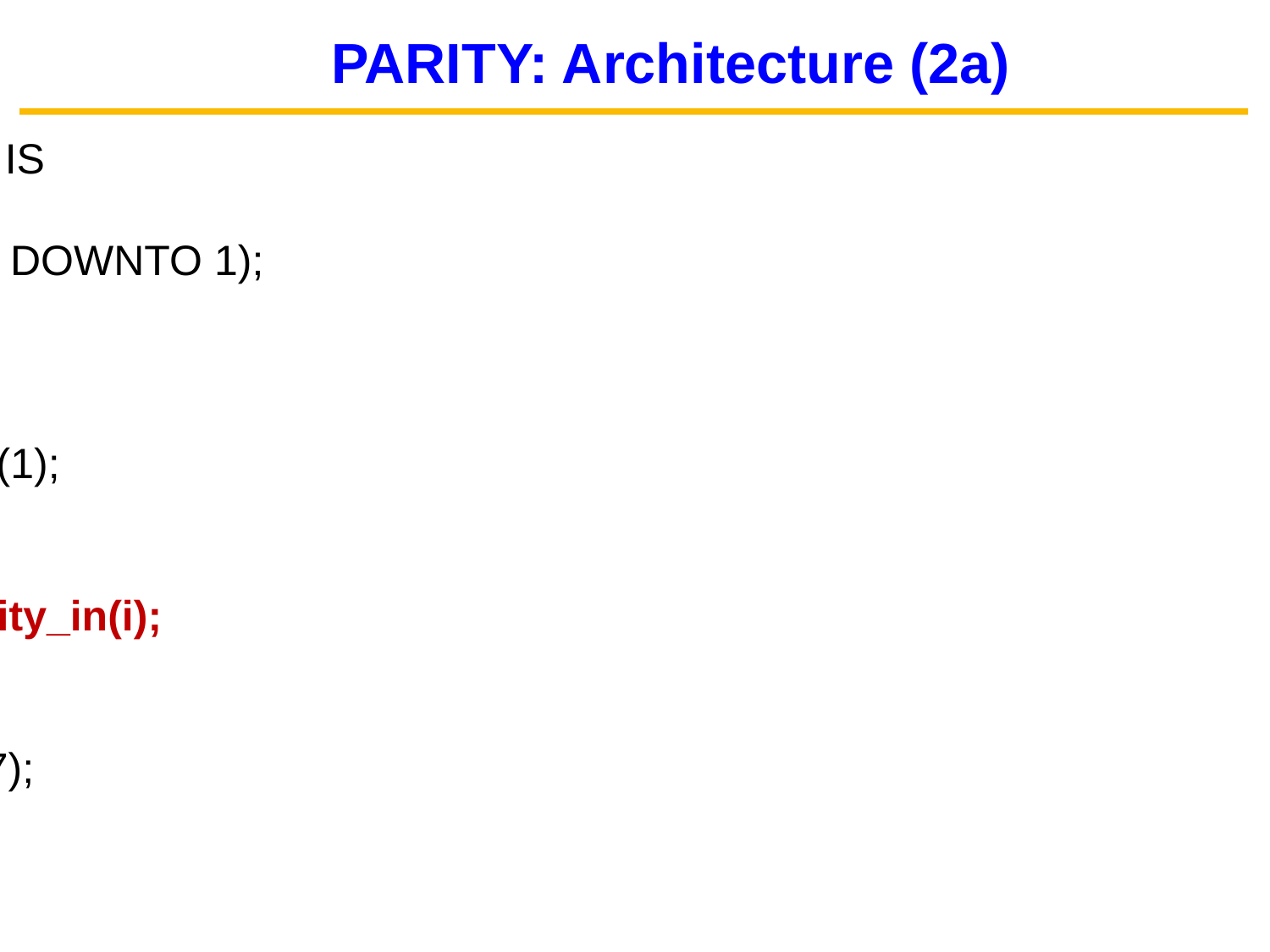

PARITY: Architecture (2a)
ARCHITECTURE parity_dataflow OF parity IS

SIGNAL xor_out: STD_LOGIC_VECTOR (6 DOWNTO 1);

BEGIN

xor_out(1) <= parity_in(0) XOR parity_in(1);

G1: FOR i IN 2 TO 6 GENERATE
      xor_out(i) <= xor_out(i-1) XOR parity_in(i);
END GENERATE;

parity_out <= xor_out(6) XOR parity_in(7);

END parity_dataflow;